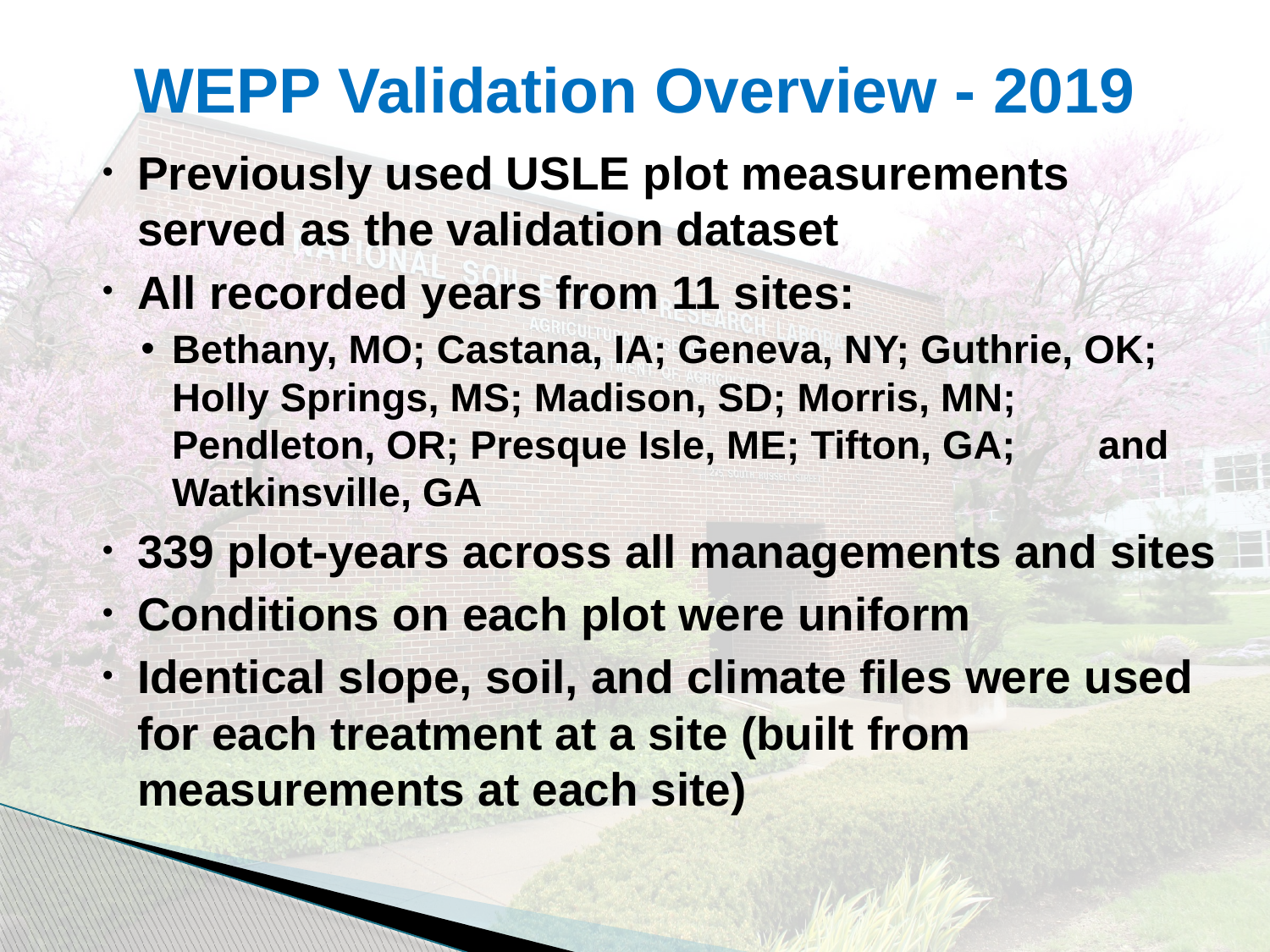

# WEPP Validation Overview - 2019
Previously used USLE plot measurements served as the validation dataset
All recorded years from 11 sites:
Bethany, MO; Castana, IA; Geneva, NY; Guthrie, OK; Holly Springs, MS; Madison, SD; Morris, MN; Pendleton, OR; Presque Isle, ME; Tifton, GA; 	     and Watkinsville, GA
339 plot-years across all managements and sites
Conditions on each plot were uniform
Identical slope, soil, and climate files were used for each treatment at a site (built from measurements at each site)